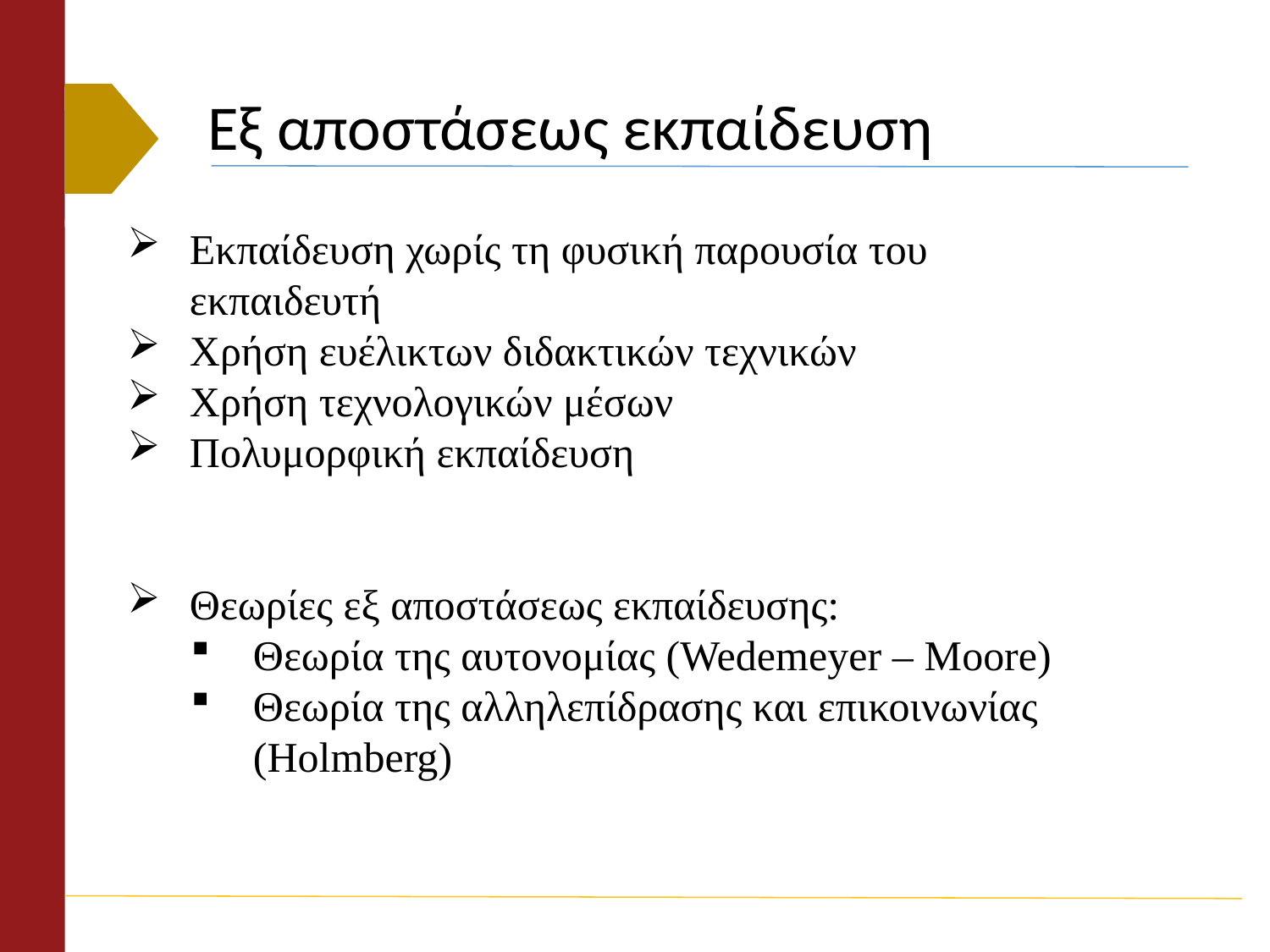

# Εξ αποστάσεως εκπαίδευση
Εκπαίδευση χωρίς τη φυσική παρουσία του εκπαιδευτή
Χρήση ευέλικτων διδακτικών τεχνικών
Χρήση τεχνολογικών μέσων
Πολυμορφική εκπαίδευση

Θεωρίες εξ αποστάσεως εκπαίδευσης:
Θεωρία της αυτονομίας (Wedemeyer – Moore)
Θεωρία της αλληλεπίδρασης και επικοινωνίας (Holmberg)